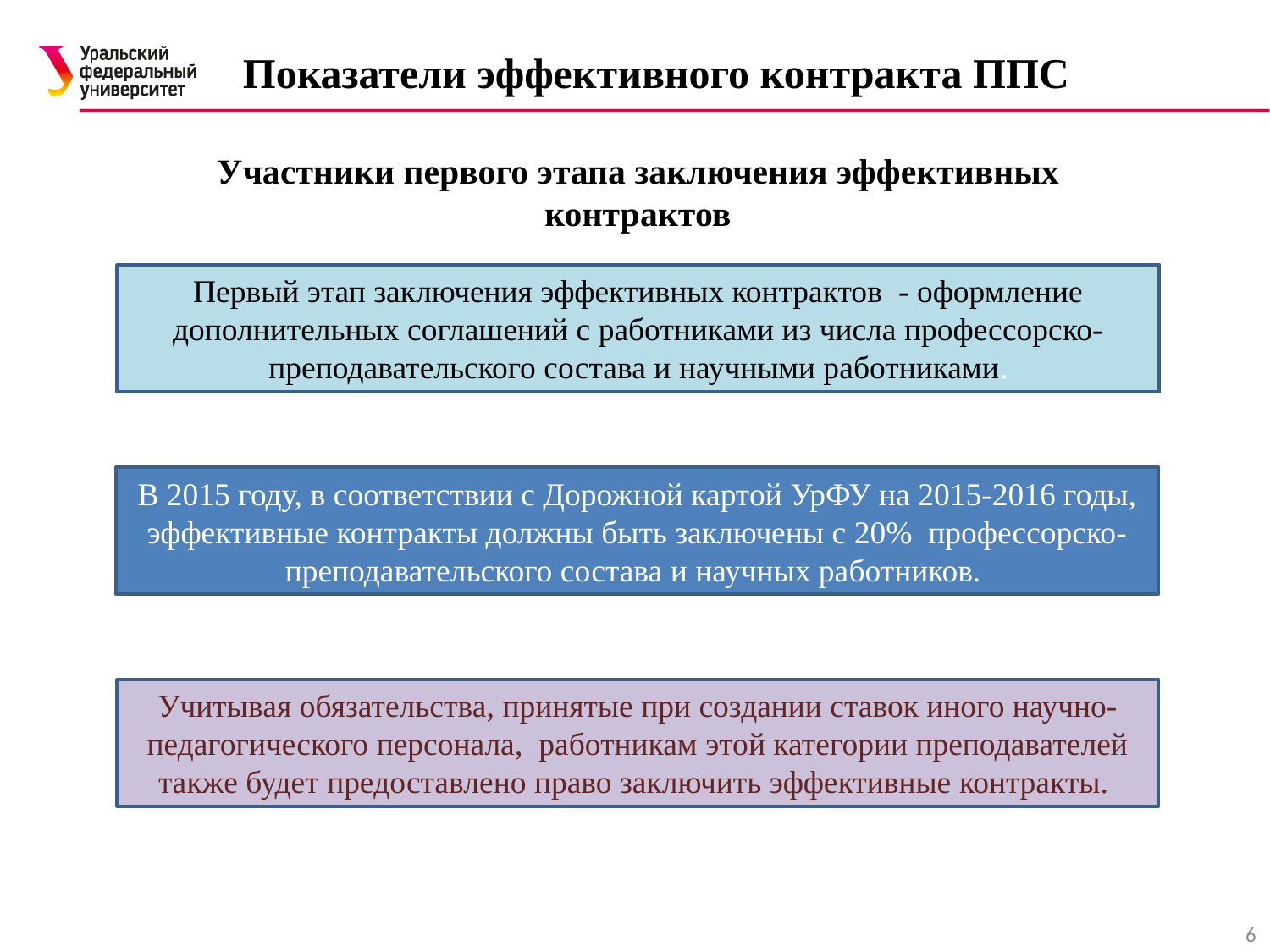

Показатели эффективного контракта ППС
Участники первого этапа заключения эффективных контрактов
Первый этап заключения эффективных контрактов  - оформление дополнительных соглашений с работниками из числа профессорско-преподавательского состава и научными работниками.
В 2015 году, в соответствии с Дорожной картой УрФУ на 2015-2016 годы, эффективные контракты должны быть заключены с 20%  профессорско-преподавательского состава и научных работников.
Учитывая обязательства, принятые при создании ставок иного научно-педагогического персонала,  работникам этой категории преподавателей также будет предоставлено право заключить эффективные контракты.
6